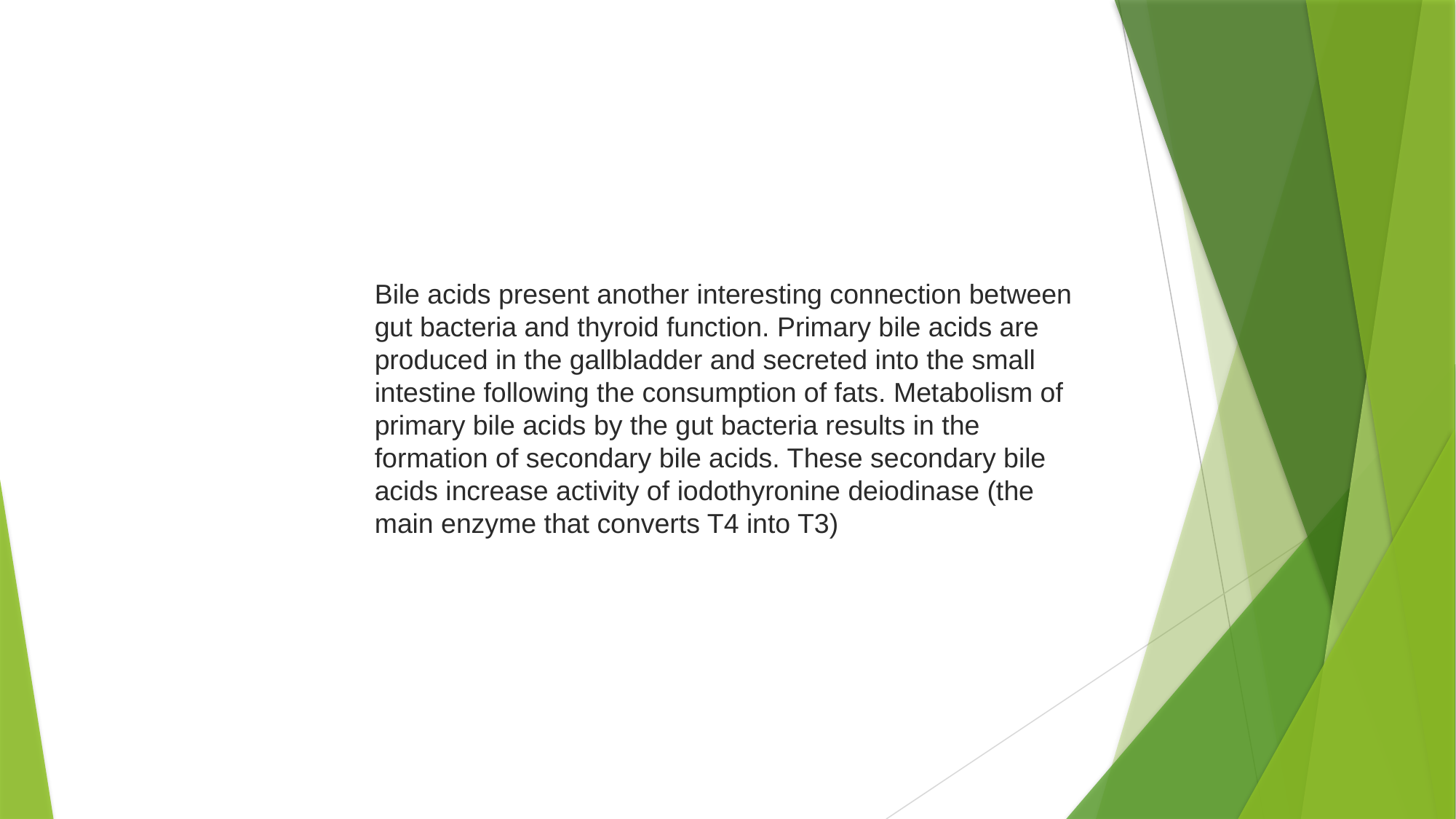

Bile acids present another interesting connection between gut bacteria and thyroid function. Primary bile acids are produced in the gallbladder and secreted into the small intestine following the consumption of fats. Metabolism of primary bile acids by the gut bacteria results in the formation of secondary bile acids. These secondary bile acids increase activity of iodothyronine deiodinase (the main enzyme that converts T4 into T3)